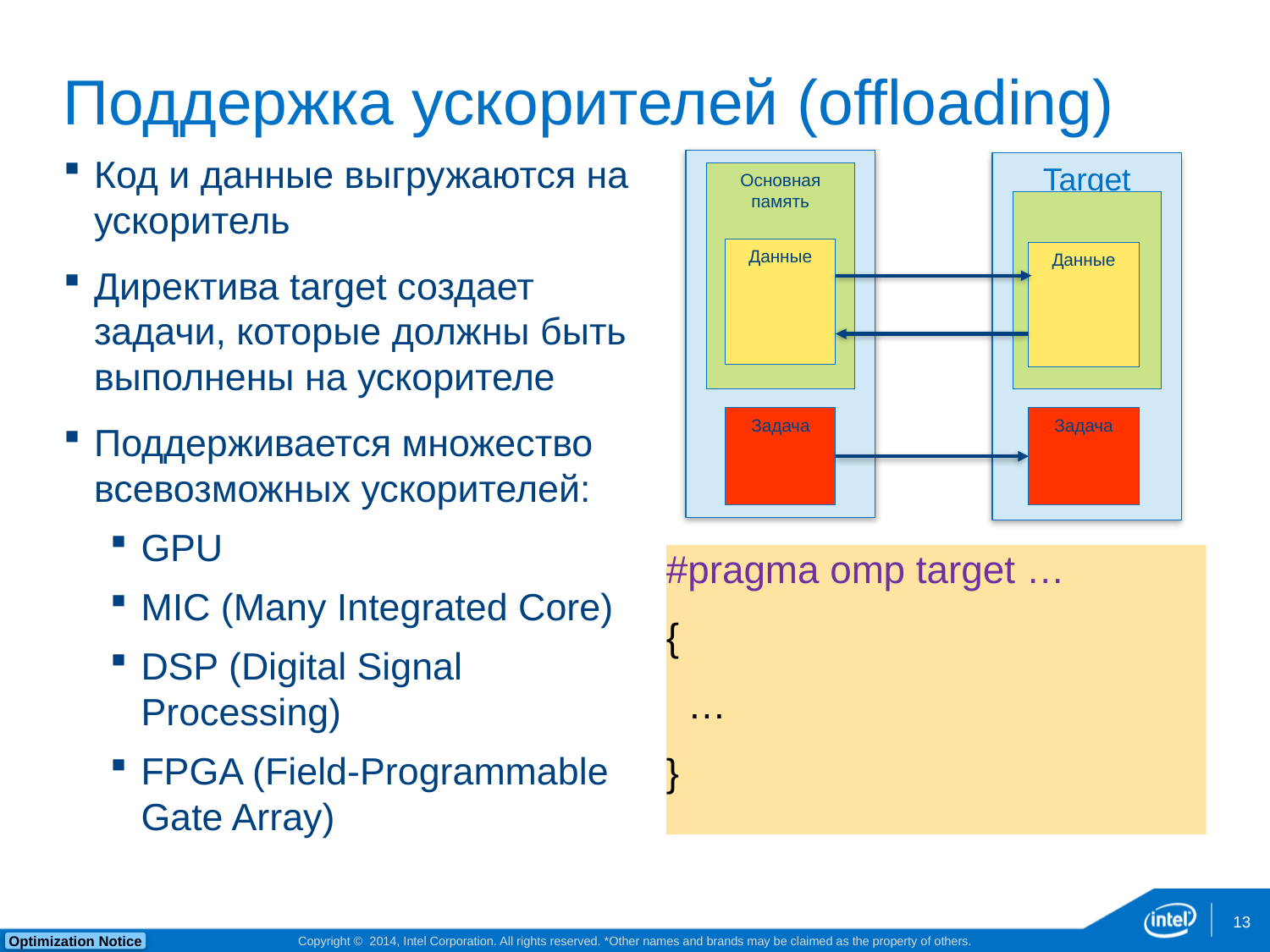

# Поддержка ускорителей (offloading)
Код и данные выгружаются на ускоритель
Директива target создает задачи, которые должны быть выполнены на ускорителе
Поддерживается множество всевозможных ускорителей:
GPU
MIC (Many Integrated Core)
DSP (Digital Signal Processing)
FPGA (Field-Programmable Gate Array)

Target
Основная память

Данные
Данные
Задача
Задача
#pragma omp target …
{
  …
}
13